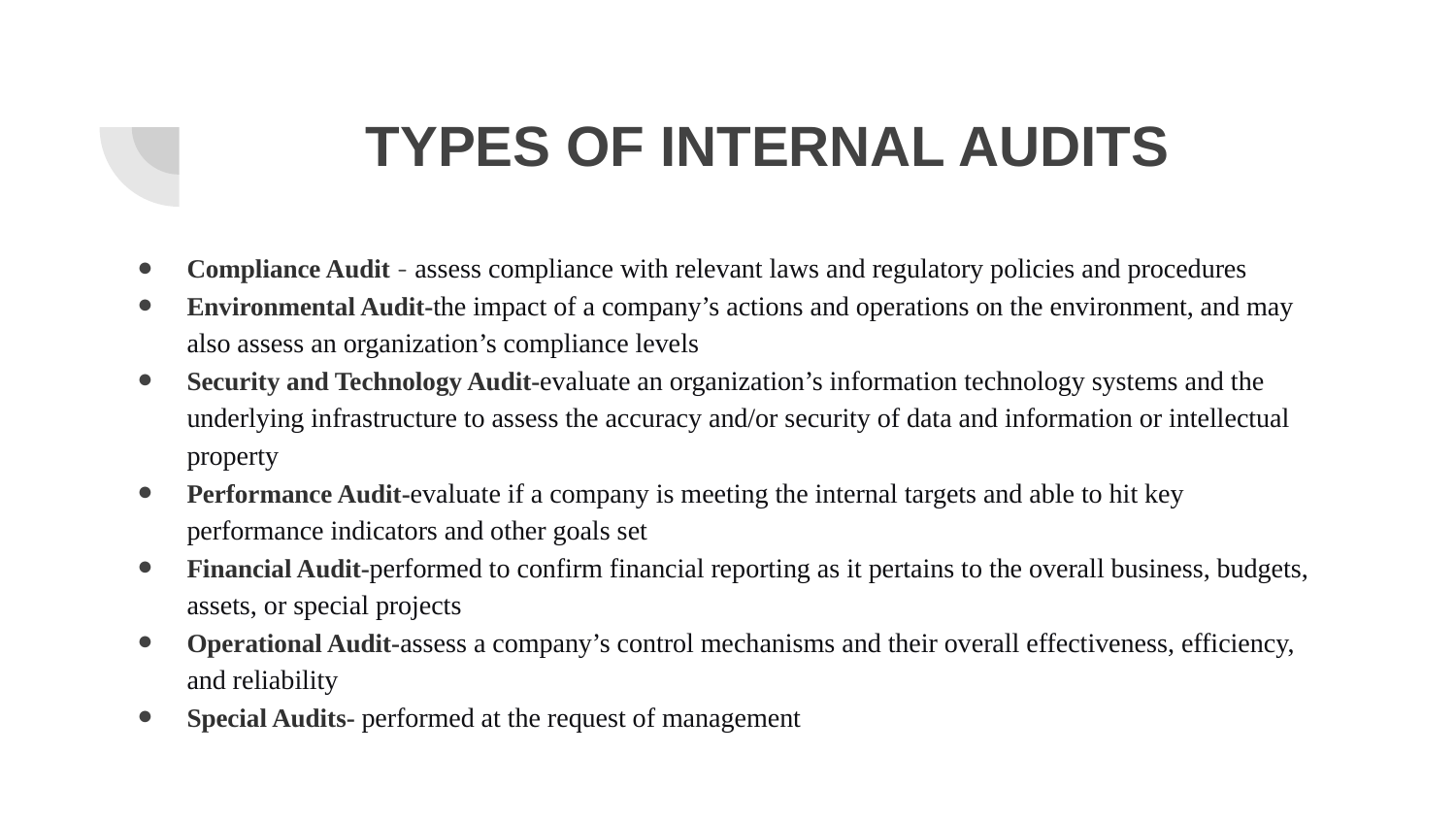

# TYPES OF INTERNAL AUDITS
Compliance Audit - assess compliance with relevant laws and regulatory policies and procedures
Environmental Audit-the impact of a company’s actions and operations on the environment, and may also assess an organization’s compliance levels
Security and Technology Audit-evaluate an organization’s information technology systems and the underlying infrastructure to assess the accuracy and/or security of data and information or intellectual property
Performance Audit-evaluate if a company is meeting the internal targets and able to hit key performance indicators and other goals set
Financial Audit-performed to confirm financial reporting as it pertains to the overall business, budgets, assets, or special projects
Operational Audit-assess a company’s control mechanisms and their overall effectiveness, efficiency, and reliability
Special Audits- performed at the request of management